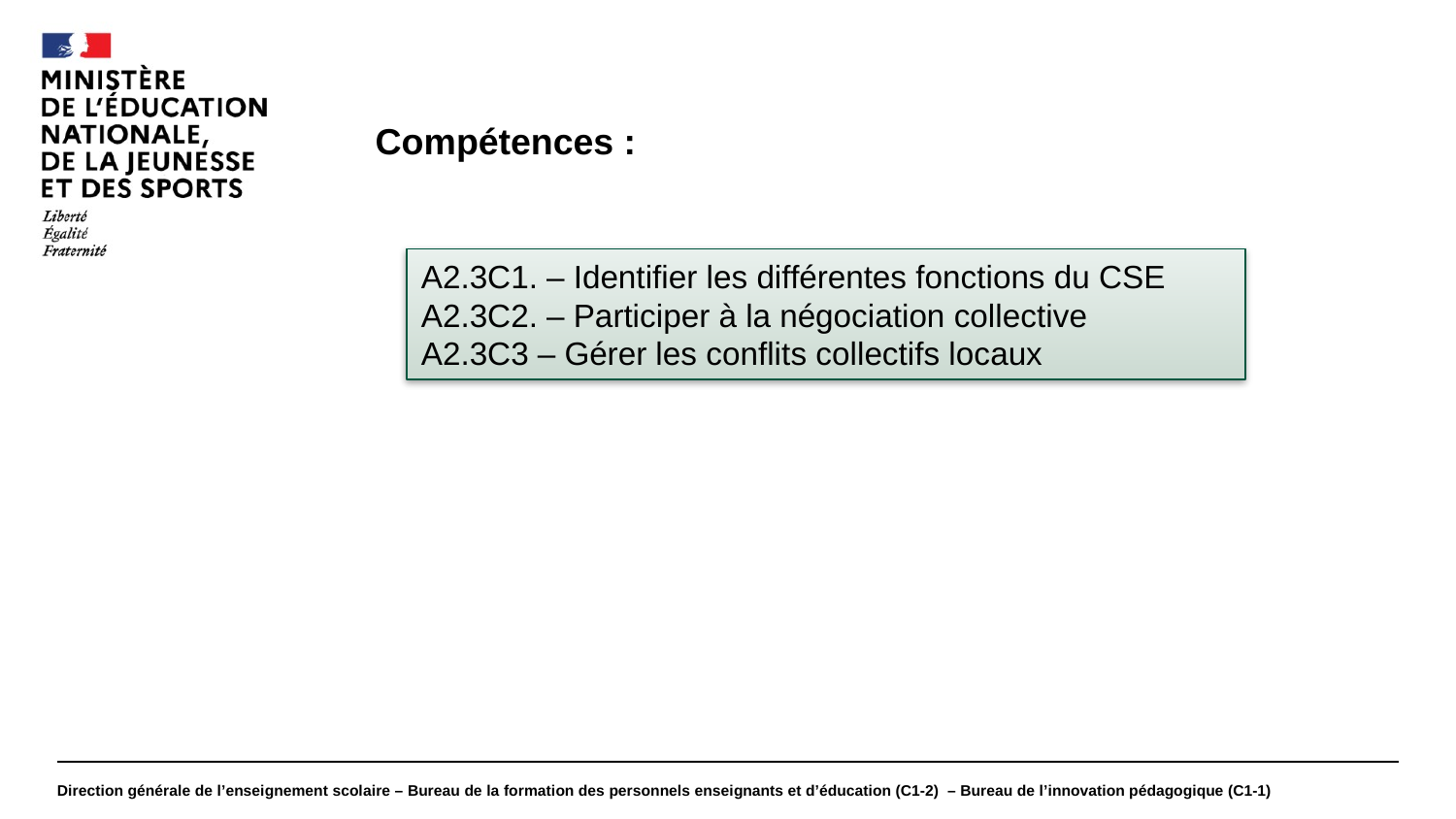

#
Compétences :
A2.3C1. – Identifier les différentes fonctions du CSE
A2.3C2. – Participer à la négociation collective
A2.3C3 – Gérer les conflits collectifs locaux
Direction générale de l’enseignement scolaire – Bureau de la formation des personnels enseignants et d’éducation (C1-2)  – Bureau de l’innovation pédagogique (C1-1)